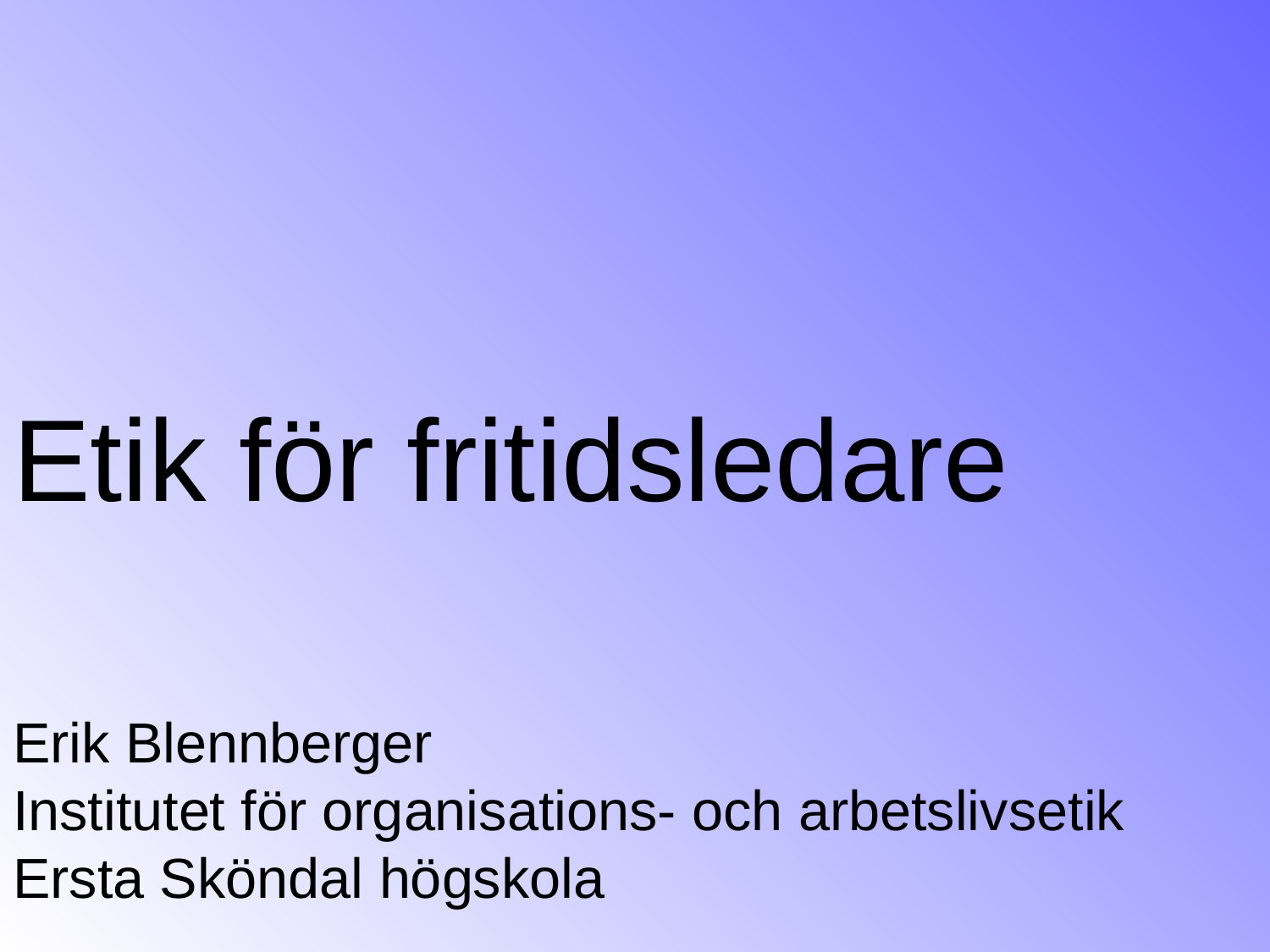

# Etik för fritidsledare Erik Blennberger Institutet för organisations- och arbetslivsetik Ersta Sköndal högskola